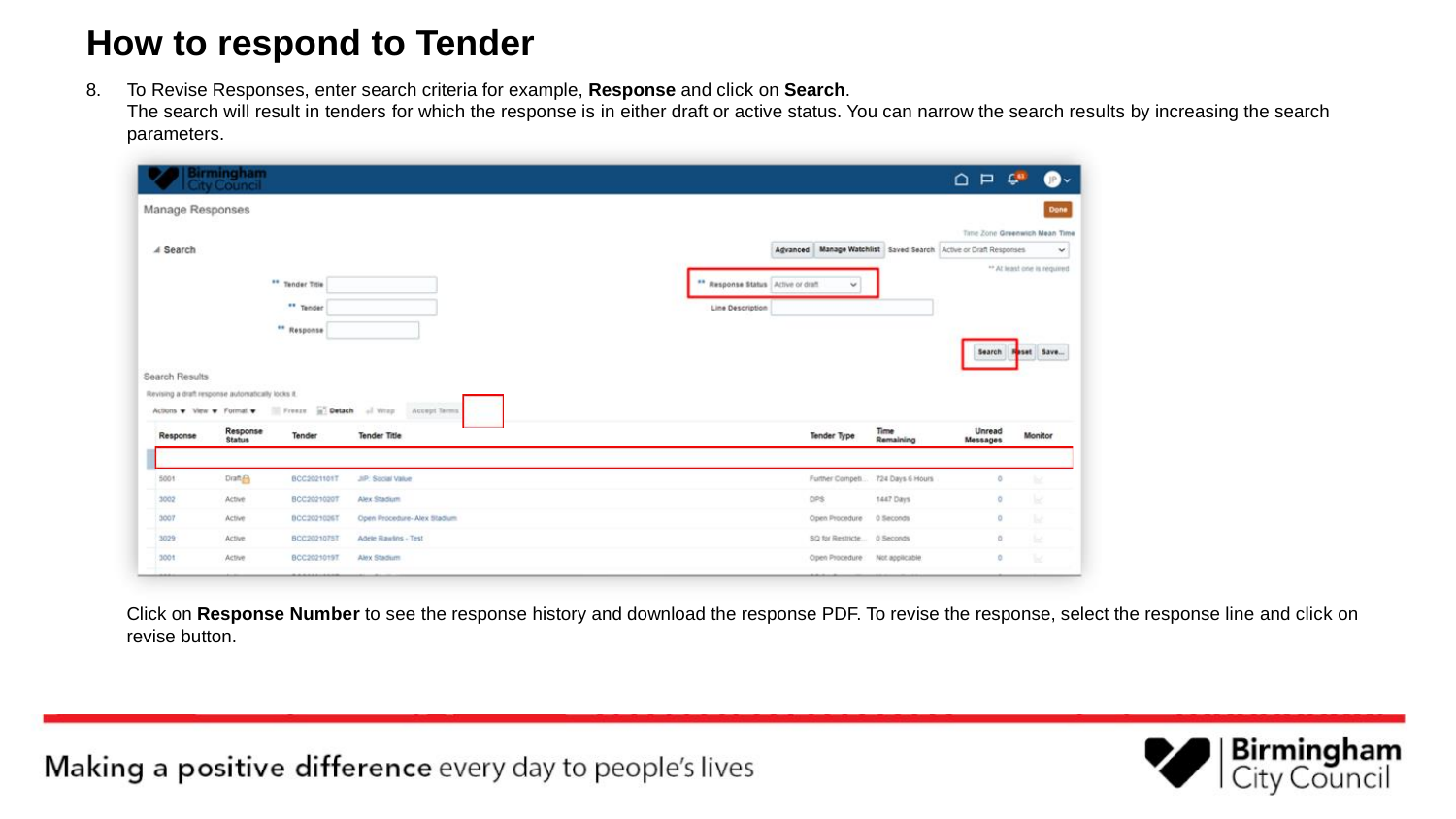

# How to respond to Tender
8. To Revise Responses, enter search criteria for example, Response and click on Search.
The search will result in tenders for which the response is in either draft or active status. You can narrow the search results by increasing the search
parameters.

Click on Response Number to see the response history and download the response PDF. To revise the response, select the response line and click on
revise button.